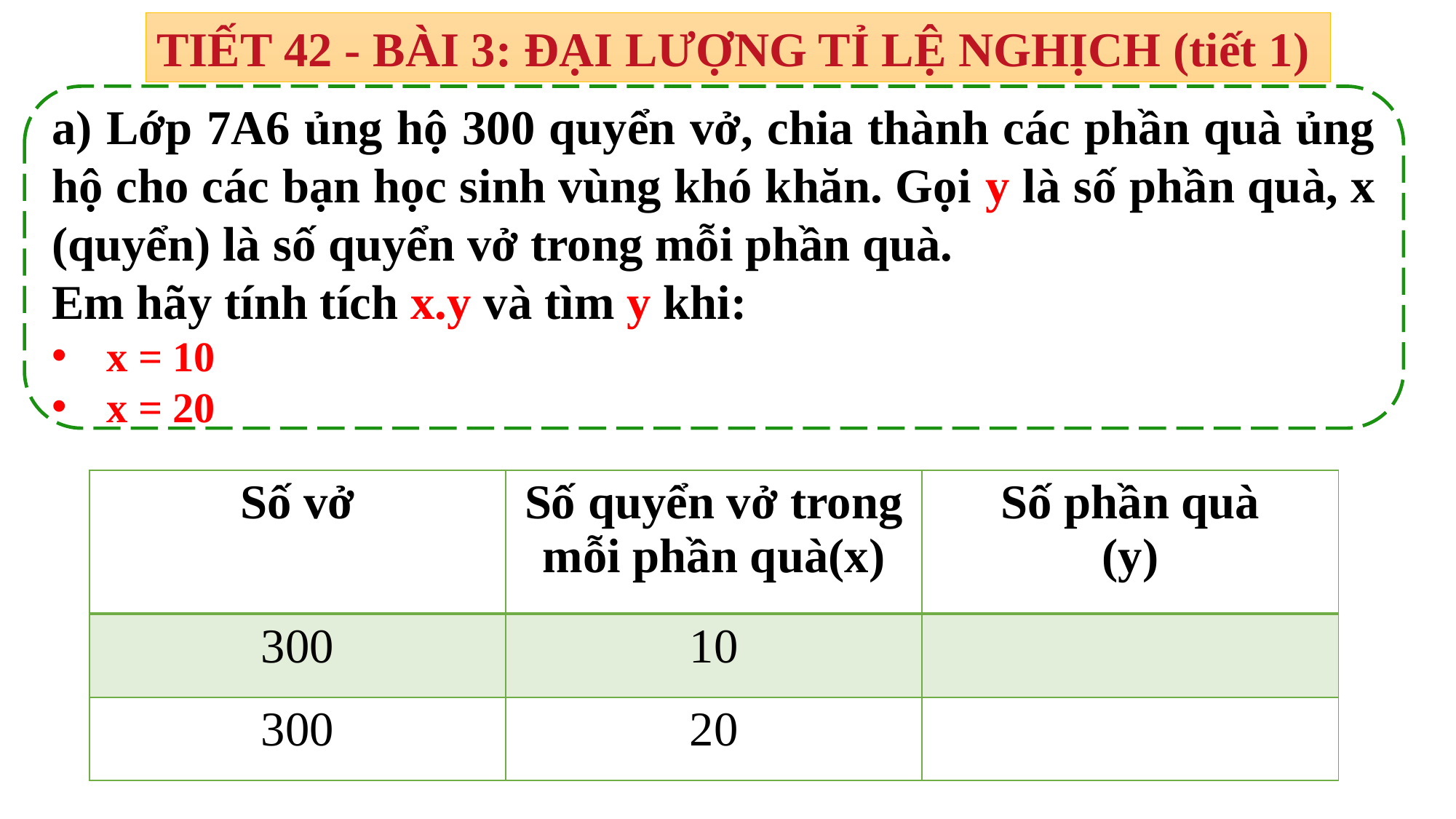

TIẾT 42 - BÀI 3: ĐẠI LƯỢNG TỈ LỆ NGHỊCH (tiết 1)

a) Lớp 7A6 ủng hộ 300 quyển vở, chia thành các phần quà ủng hộ cho các bạn học sinh vùng khó khăn. Gọi y là số phần quà, x (quyển) là số quyển vở trong mỗi phần quà.
Em hãy tính tích x.y và tìm y khi:
x = 10
x = 20

| Số vở | Số quyển vở trong mỗi phần quà(x) | Số phần quà (y) |
| --- | --- | --- |
| 300 | 10 |  |
| 300 | 20 |  |